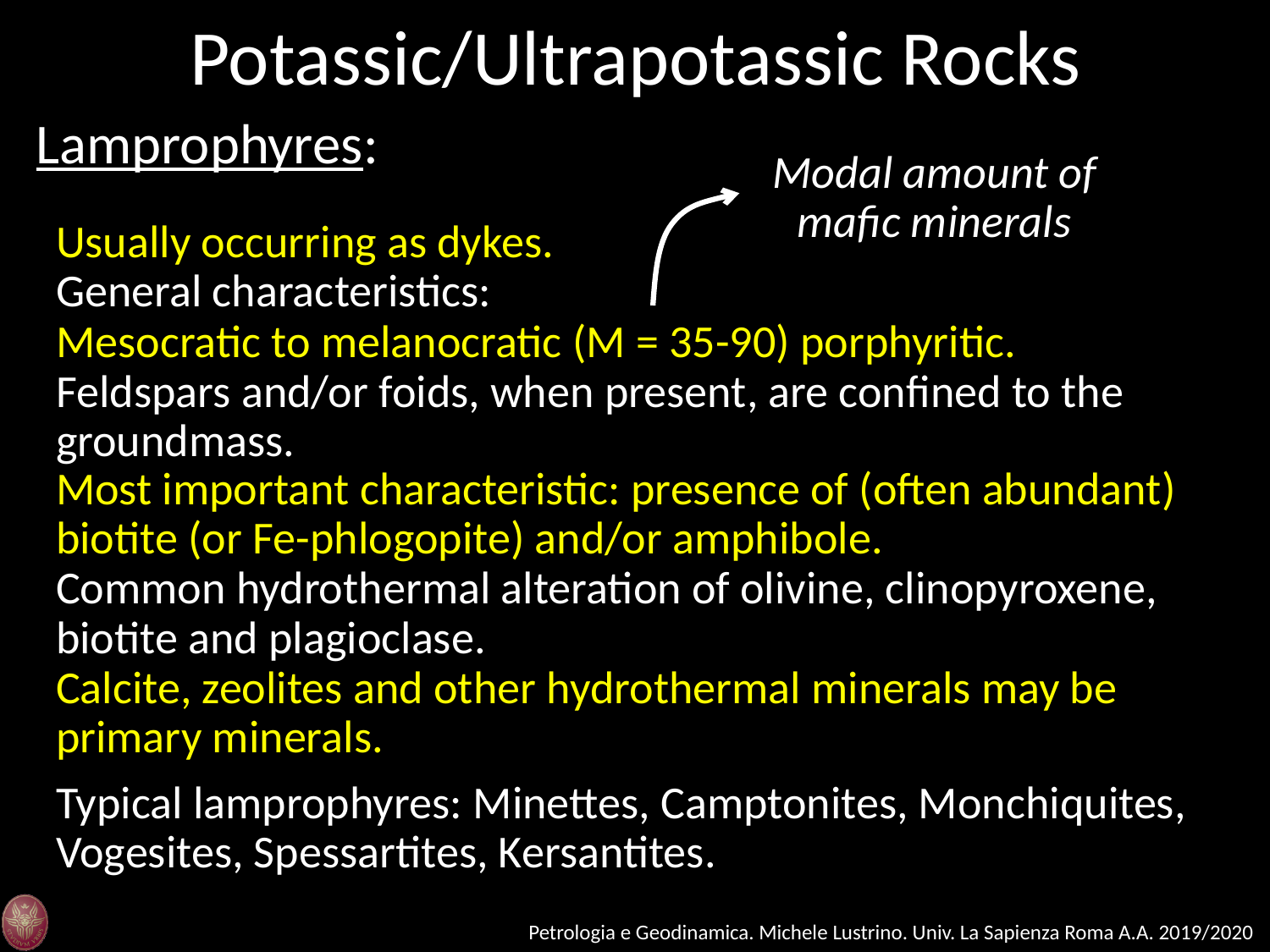

Potassic/Ultrapotassic Rocks
Lamprophyres:
Modal amount of mafic minerals

Usually occurring as dykes.
General characteristics:
Mesocratic to melanocratic (M = 35-90) porphyritic.
Feldspars and/or foids, when present, are confined to the groundmass.
Most important characteristic: presence of (often abundant) biotite (or Fe-phlogopite) and/or amphibole.
Common hydrothermal alteration of olivine, clinopyroxene, biotite and plagioclase.
Calcite, zeolites and other hydrothermal minerals may be primary minerals.
Typical lamprophyres: Minettes, Camptonites, Monchiquites, Vogesites, Spessartites, Kersantites.